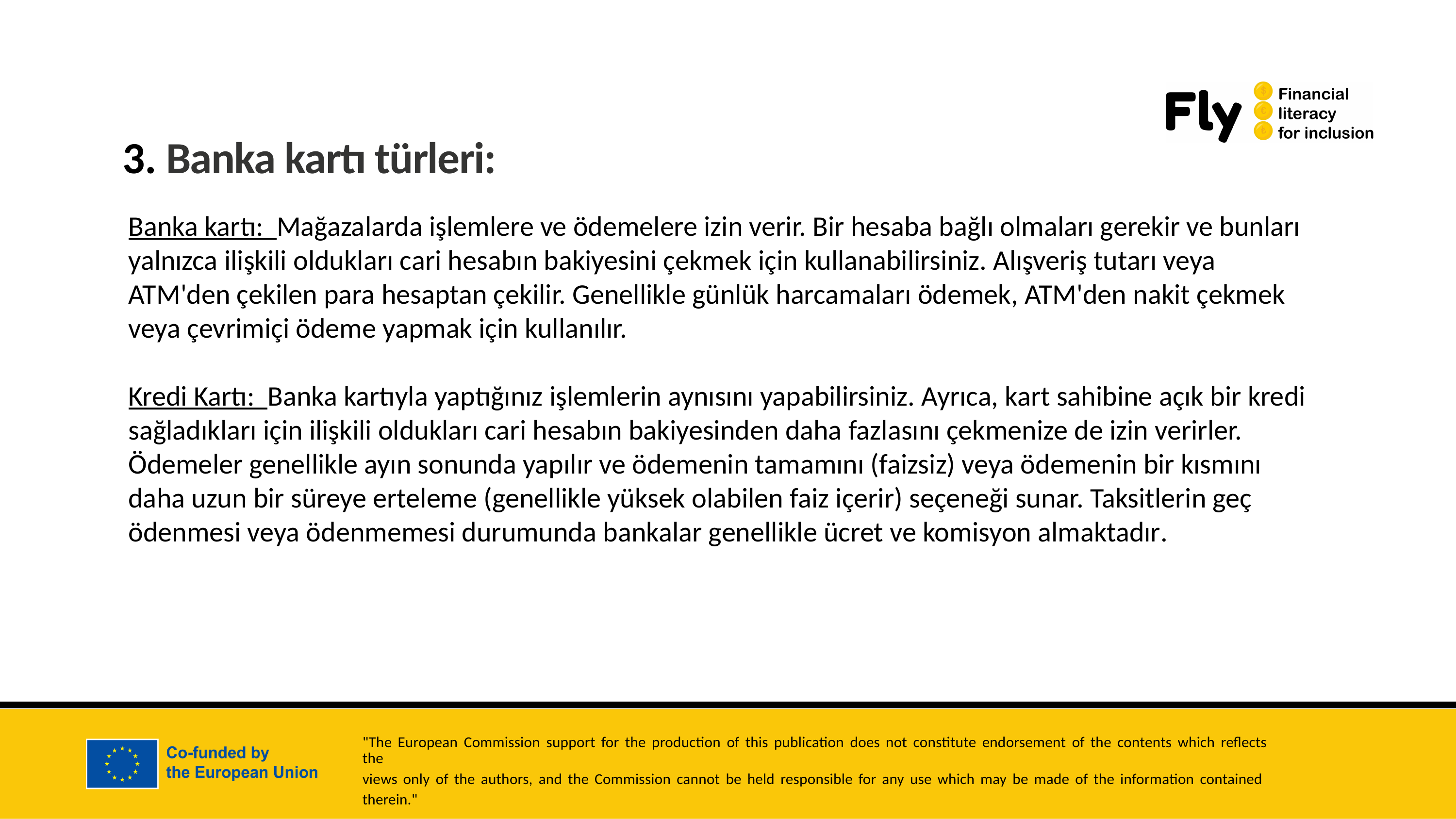

3. Banka kartı türleri:
Banka kartı:  Mağazalarda işlemlere ve ödemelere izin verir. Bir hesaba bağlı olmaları gerekir ve bunları yalnızca ilişkili oldukları cari hesabın bakiyesini çekmek için kullanabilirsiniz. Alışveriş tutarı veya ATM'den çekilen para hesaptan çekilir. Genellikle günlük harcamaları ödemek, ATM'den nakit çekmek veya çevrimiçi ödeme yapmak için kullanılır.

Kredi Kartı:  Banka kartıyla yaptığınız işlemlerin aynısını yapabilirsiniz. Ayrıca, kart sahibine açık bir kredi sağladıkları için ilişkili oldukları cari hesabın bakiyesinden daha fazlasını çekmenize de izin verirler. Ödemeler genellikle ayın sonunda yapılır ve ödemenin tamamını (faizsiz) veya ödemenin bir kısmını daha uzun bir süreye erteleme (genellikle yüksek olabilen faiz içerir) seçeneği sunar. Taksitlerin geç ödenmesi veya ödenmemesi durumunda bankalar genellikle ücret ve komisyon almaktadır.